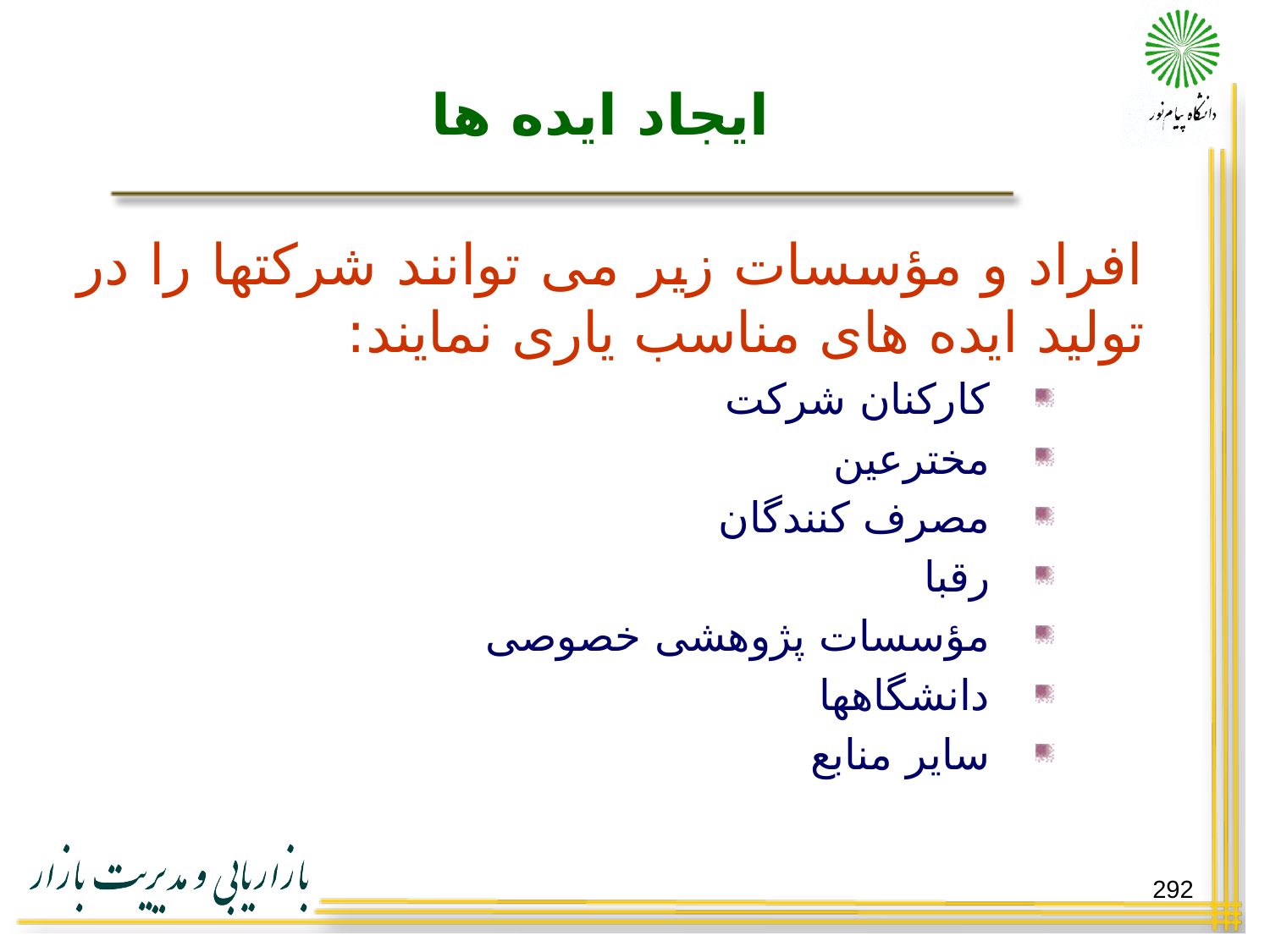

# ایجاد ایده ها
افراد و مؤسسات زیر می توانند شرکتها را در تولید ایده های مناسب یاری نمایند:
کارکنان شرکت
مخترعین
مصرف کنندگان
رقبا
مؤسسات پژوهشی خصوصی
دانشگاهها
سایر منابع
292